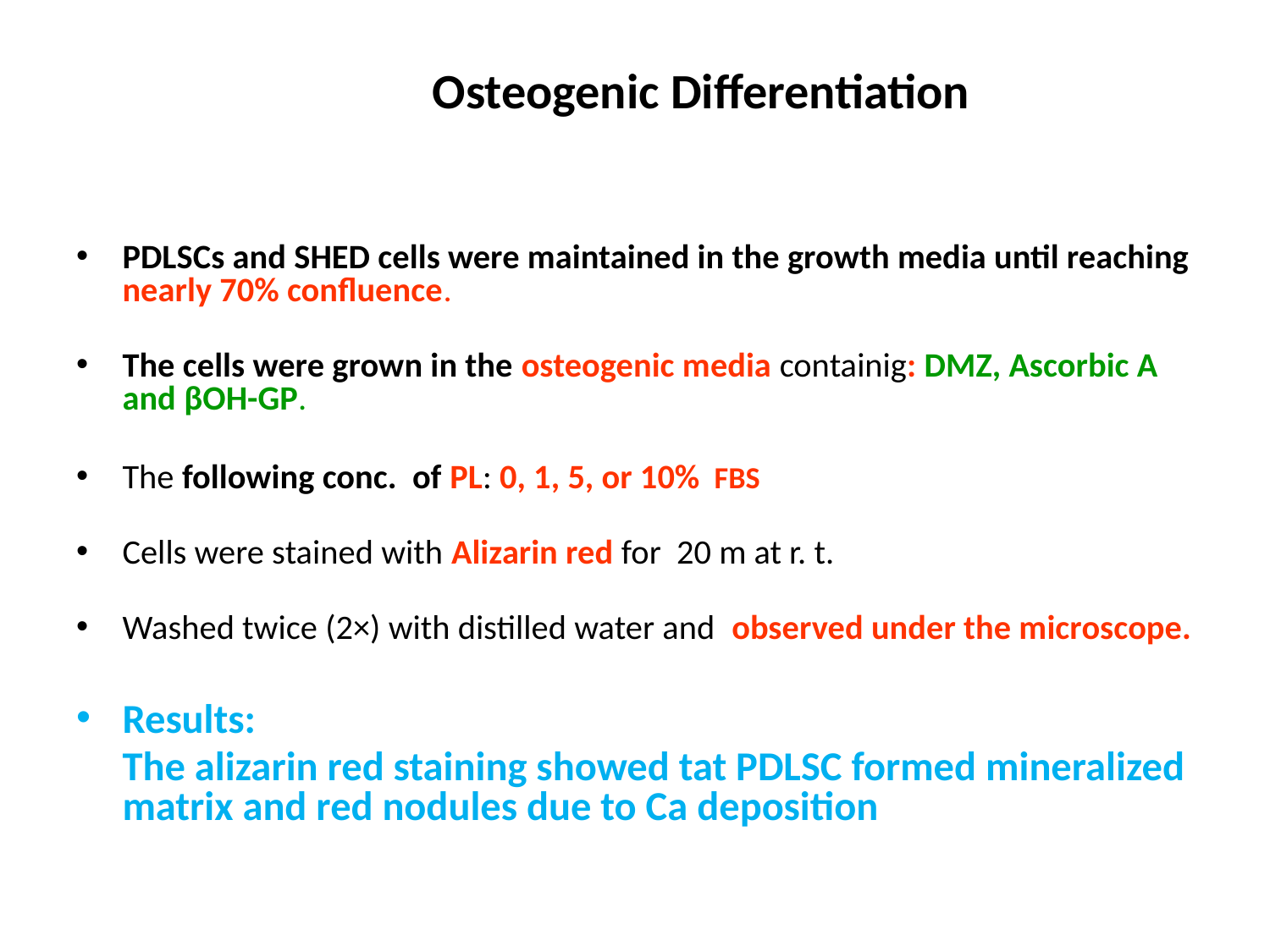

Osteogenic Differentiation

PDLSCs and SHED cells were maintained in the growth media until reaching nearly 70% confluence.

The cells were grown in the osteogenic media containig: DMZ, Ascorbic A and βOH-GP.

The following conc.  of PL: 0, 1, 5, or 10%  FBS

Cells were stained with Alizarin red for  20 m at r. t.

Washed twice (2×) with distilled water and  observed under the microscope.

Results:
	The alizarin red staining showed tat PDLSC formed mineralized matrix and red nodules due to Ca deposition